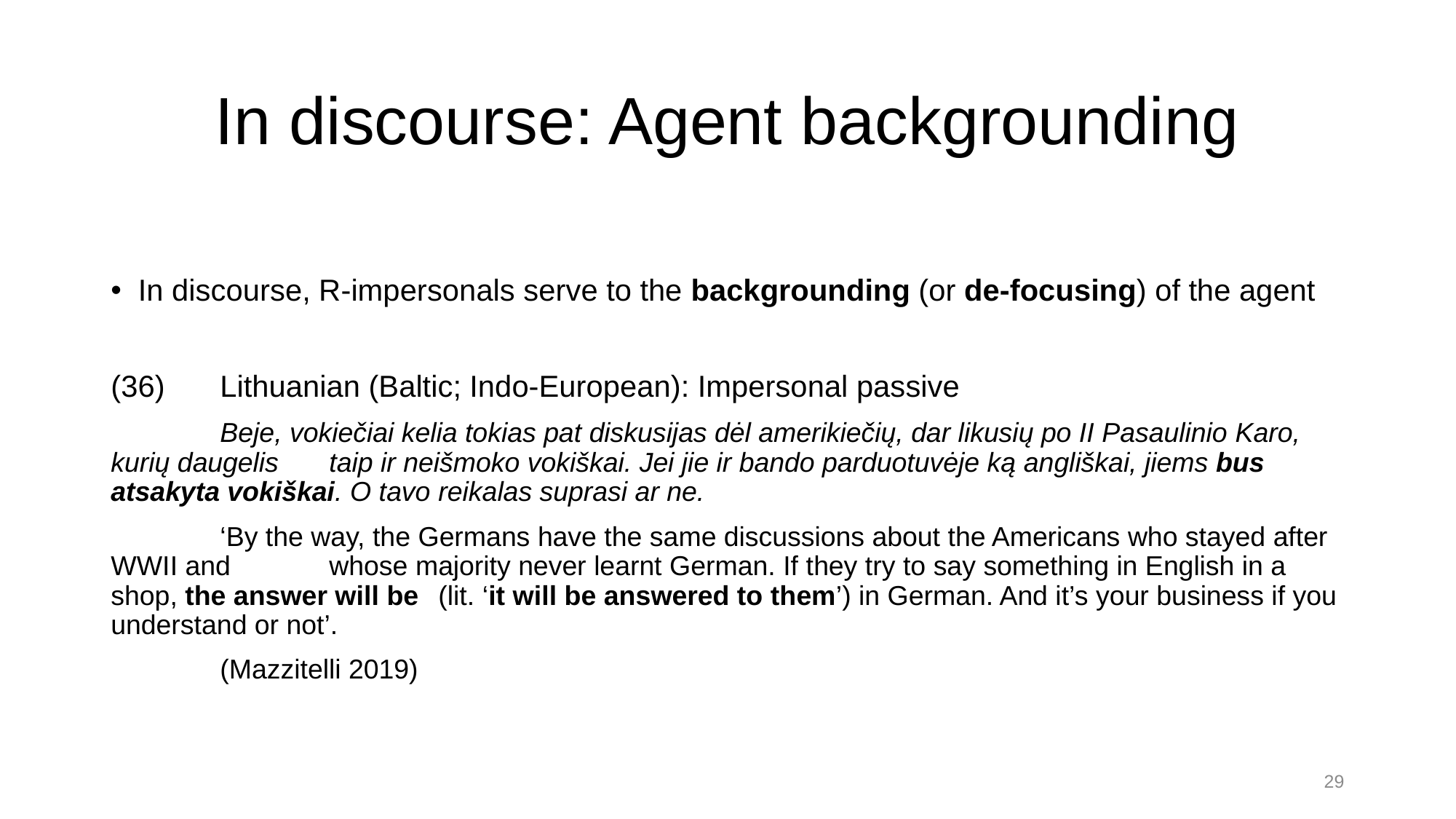

# In discourse: Agent backgrounding

In discourse, R-impersonals serve to the backgrounding (or de-focusing) of the agent

(36) 	Lithuanian (Baltic; Indo-European): Impersonal passive
	Beje, vokiečiai kelia tokias pat diskusijas dėl amerikiečių, dar likusių po II Pasaulinio Karo, kurių daugelis 	taip ir neišmoko vokiškai. Jei jie ir bando parduotuvėje ką angliškai, jiems bus atsakyta vokiškai. O tavo 	reikalas suprasi ar ne.
	‘By the way, the Germans have the same discussions about the Americans who stayed after WWII and 	whose majority never learnt German. If they try to say something in English in a shop, the answer will be 	(lit. ‘it will be answered to them’) in German. And it’s your business if you understand or not’.
	(Mazzitelli 2019)
29